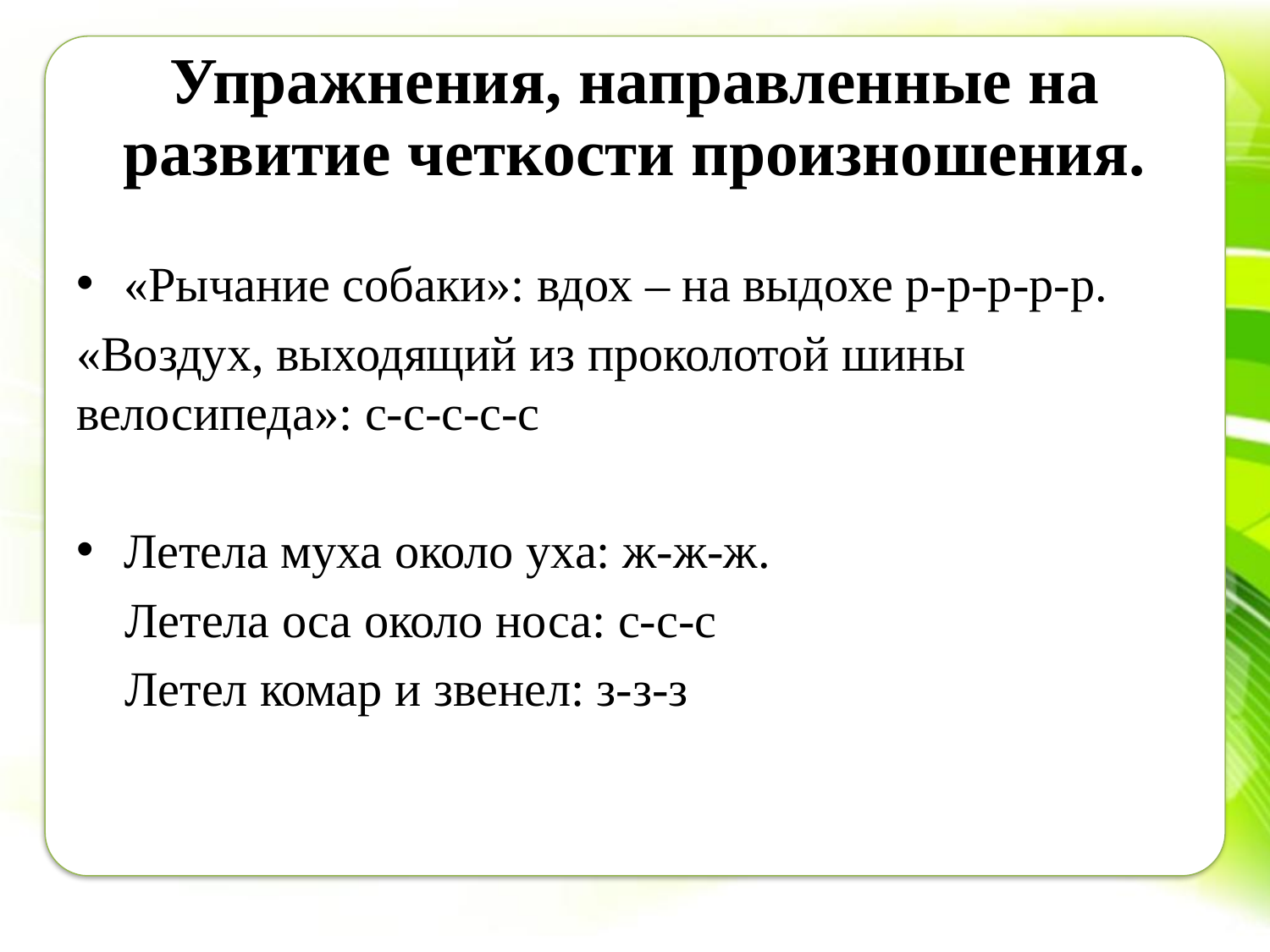

# Упражнения, направленные на развитие четкости произношения.
«Рычание собаки»: вдох – на выдохе р-р-р-р-р.
«Воздух, выходящий из проколотой шины велосипеда»: с-с-с-с-с

Летела муха около уха: ж-ж-ж.
    Летела оса около носа: с-с-с
    Летел комар и звенел: з-з-з